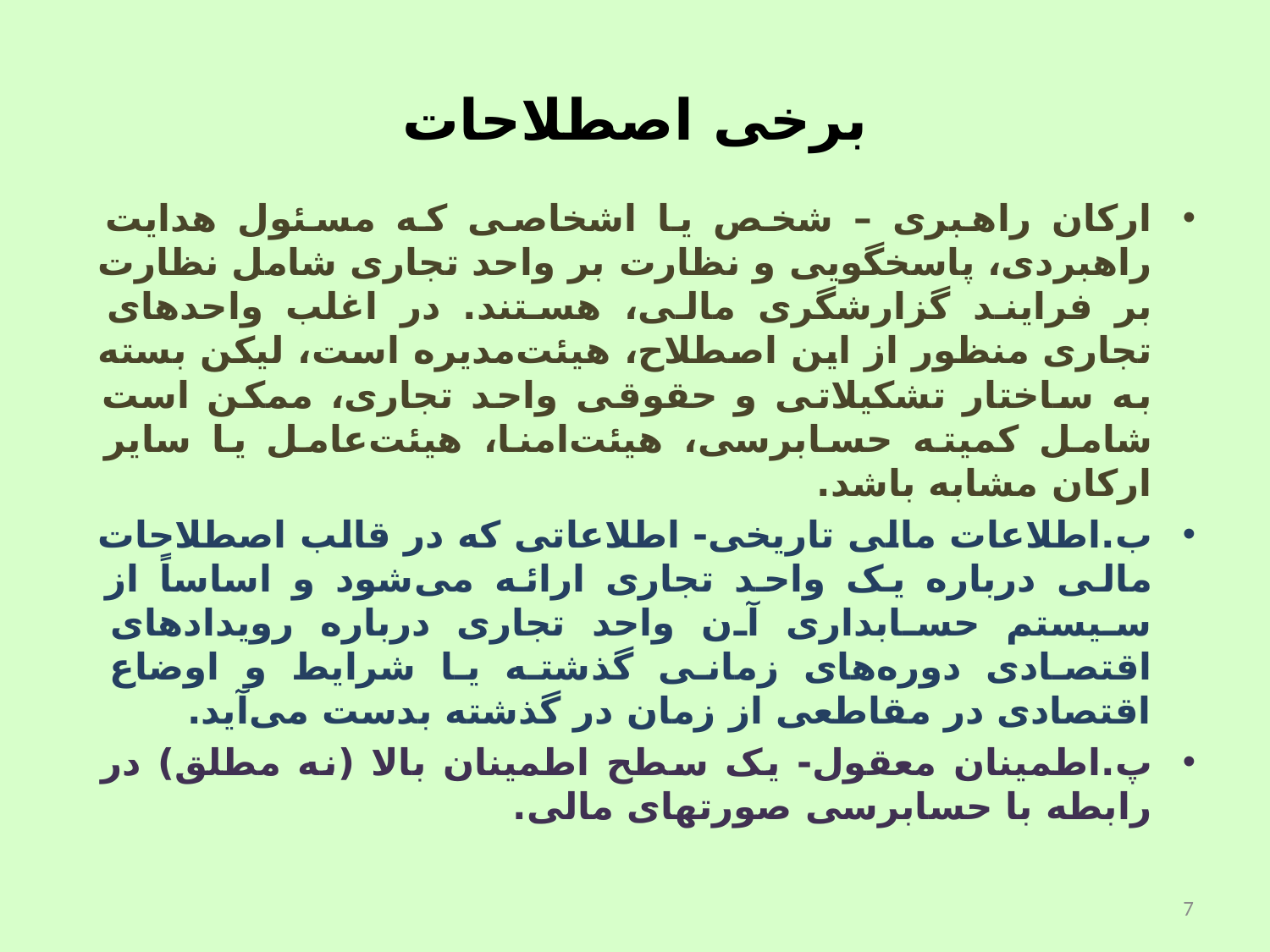

# برخی اصطلاحات
ارکان راهبری – شخص یا اشخاصی که مسئول هدایت راهبردی، پاسخگویی و نظارت‌ بر واحد تجاری شامل نظارت بر فرایند گزارشگری مالی، هستند. در اغلب واحدهای تجاری منظور از این اصطلاح، هیئت‌مدیره است، لیکن بسته به ساختار تشکیلاتی و حقوقی واحد تجاری، ممکن است شامل کمیته حسابرسی، هیئت‌امنا، هیئت‌عامل یا سایر ارکان مشابه باشد.
ب.	اطلاعات مالی تاریخی- اطلاعاتی که در قالب اصطلاحات مالی درباره یک واحد تجاری ارائه می‌شود و اساساً از سیستم حسابداری آن واحد تجاری درباره رویدادهای اقتصادی دوره‌های زمانی گذشته یا شرایط و اوضاع اقتصادی در مقاطعی از زمان در گذشته بدست می‌آید.
پ.	اطمینان معقول- یک سطح اطمینان بالا (نه مطلق) در رابطه با حسابرسی صورتهای مالی.

7